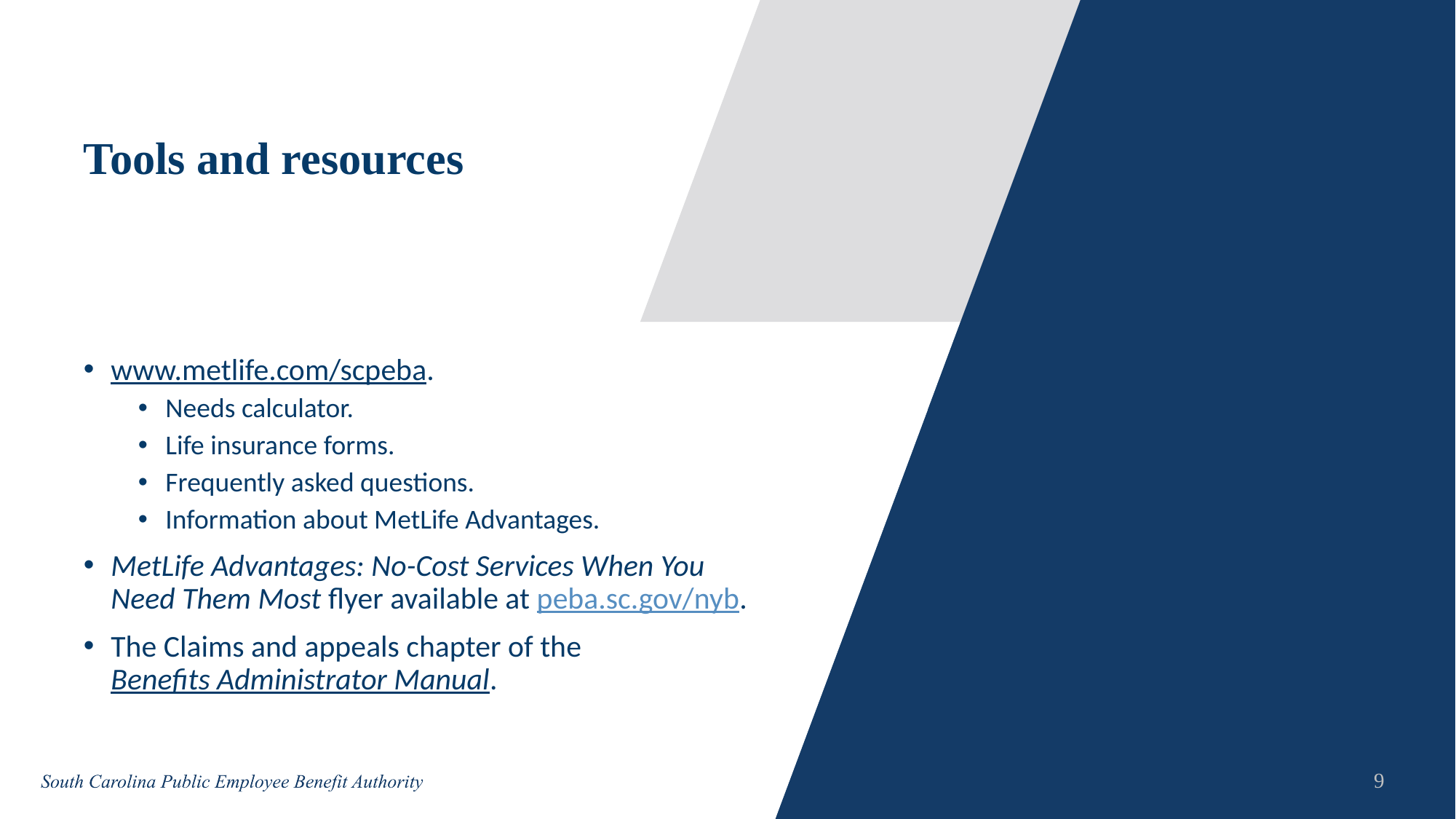

# Tools and resources
www.metlife.com/scpeba.
Needs calculator.
Life insurance forms.
Frequently asked questions.
Information about MetLife Advantages.
MetLife Advantages: No-Cost Services When You Need Them Most flyer available at peba.sc.gov/nyb.
The Claims and appeals chapter of the Benefits Administrator Manual.
9